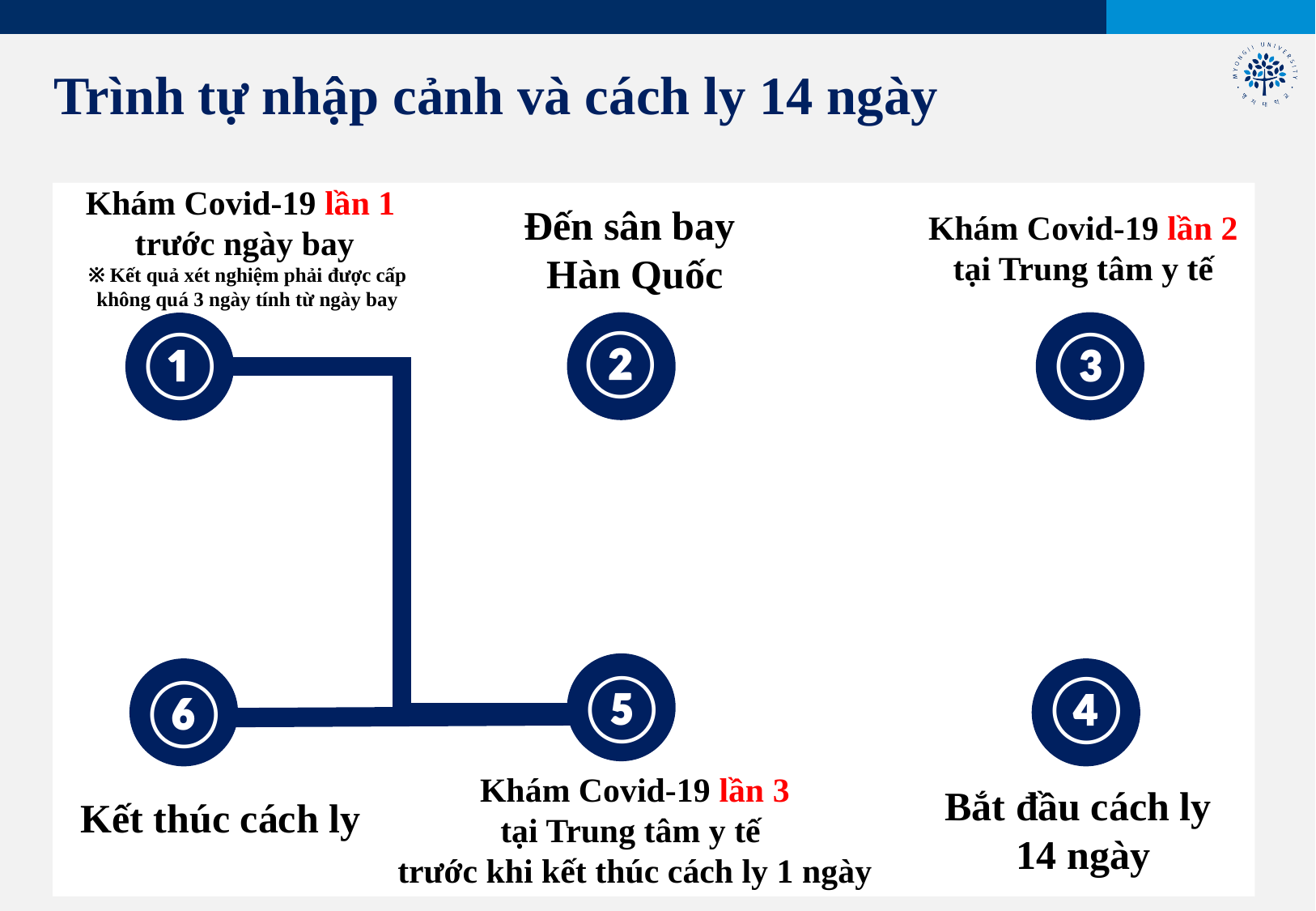

Trình tự nhập cảnh và cách ly 14 ngày
Khám Covid-19 lần 1
trước ngày bay
 ※ Kết quả xét nghiệm phải được cấp
 không quá 3 ngày tính từ ngày bay
Đến sân bay
Hàn Quốc
Khám Covid-19 lần 2
tại Trung tâm y tế

②
①
③

⑤

④
⑥
Khám Covid-19 lần 3
tại Trung tâm y tế
trước khi kết thúc cách ly 1 ngày
Bắt đầu cách ly
14 ngày
Kết thúc cách ly